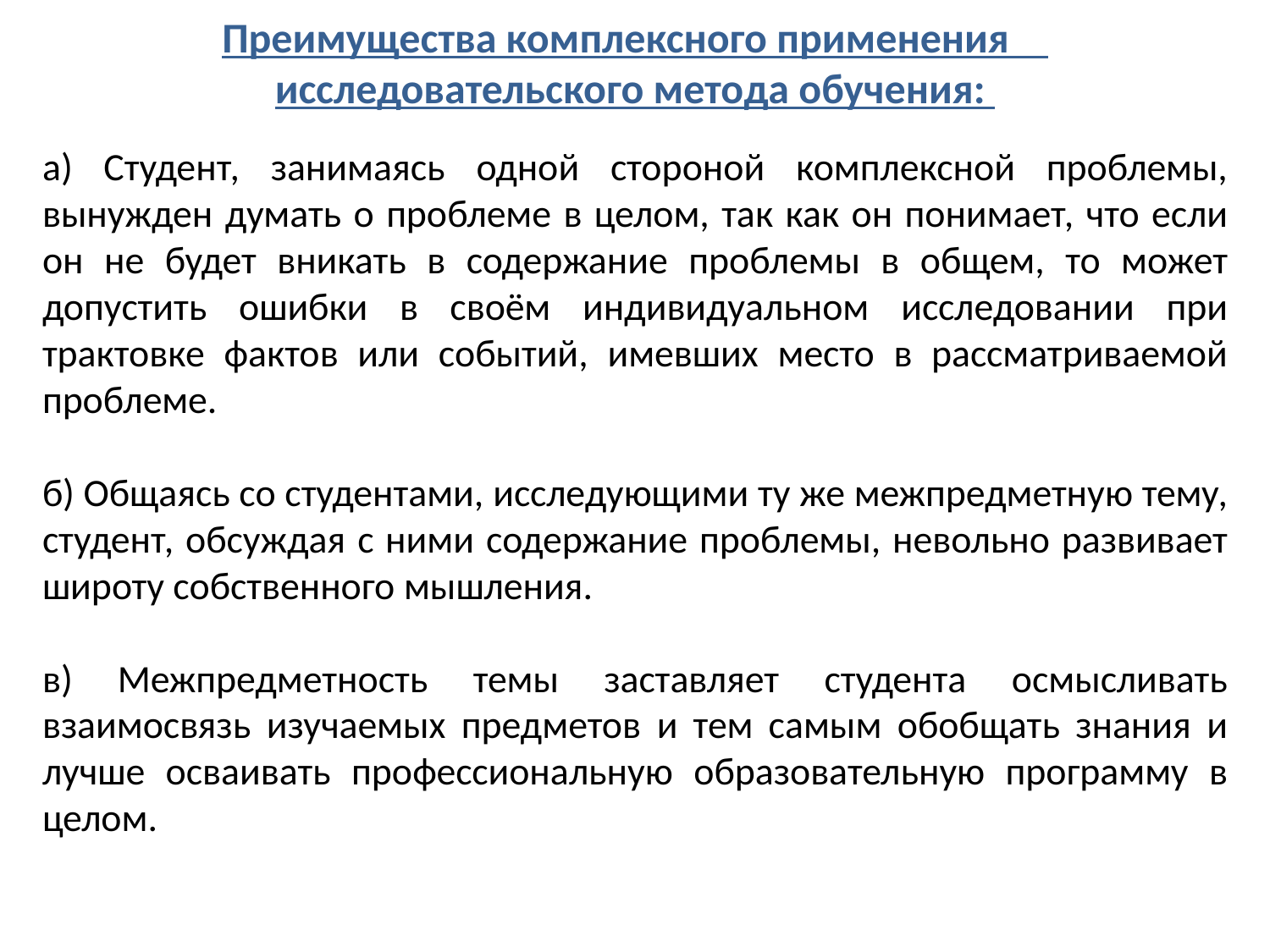

Преимущества комплексного применения     исследовательского метода обучения:

а) Студент, занимаясь одной стороной комплексной проблемы, вынужден думать о проблеме в целом, так как он понимает, что если он не будет вникать в содержание проблемы в общем, то может допустить ошибки в своём индивидуальном исследовании при трактовке фактов или событий, имевших место в рассматриваемой проблеме.

б) Общаясь со студентами, исследующими ту же межпредметную тему, студент, обсуждая с ними содержание проблемы, невольно развивает широту собственного мышления.

в) Межпредметность темы заставляет студента осмысливать взаимосвязь изучаемых предметов и тем самым обобщать знания и лучше осваивать профессиональную образовательную программу в целом.